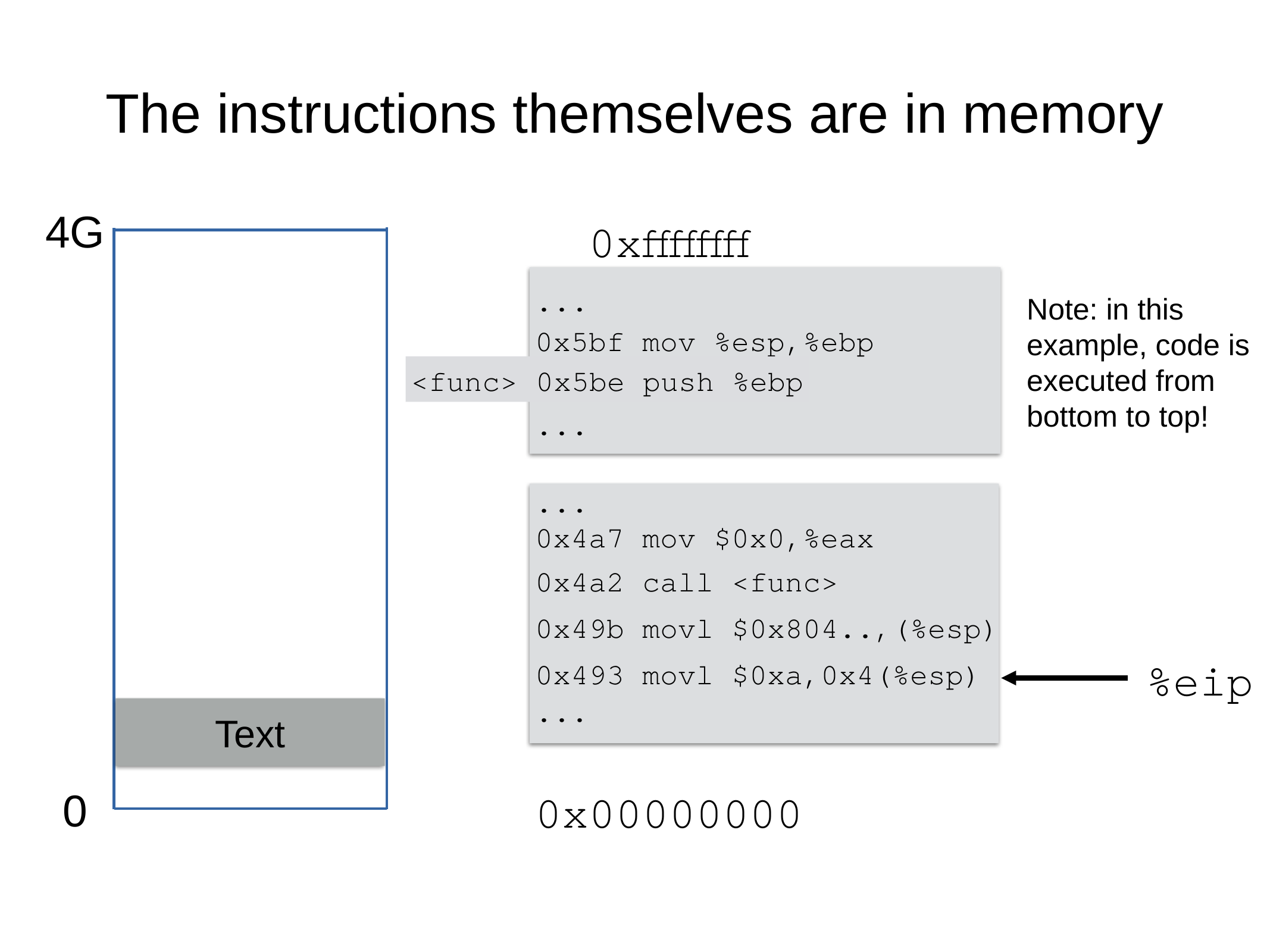

# The instructions themselves are in memory
4G
0xffffffff
0x00000000

...
0x5bf mov %esp,%ebp
<func> 0x5be push %ebp
...
Note: in this
example, code is executed from   bottom to top!
...

0x4a7 mov $0x0,%eax
0x4a2 call <func>
0x49b movl $0x804..,(%esp)
0x493 movl $0xa,0x4(%esp)
...
%eip

Text
0